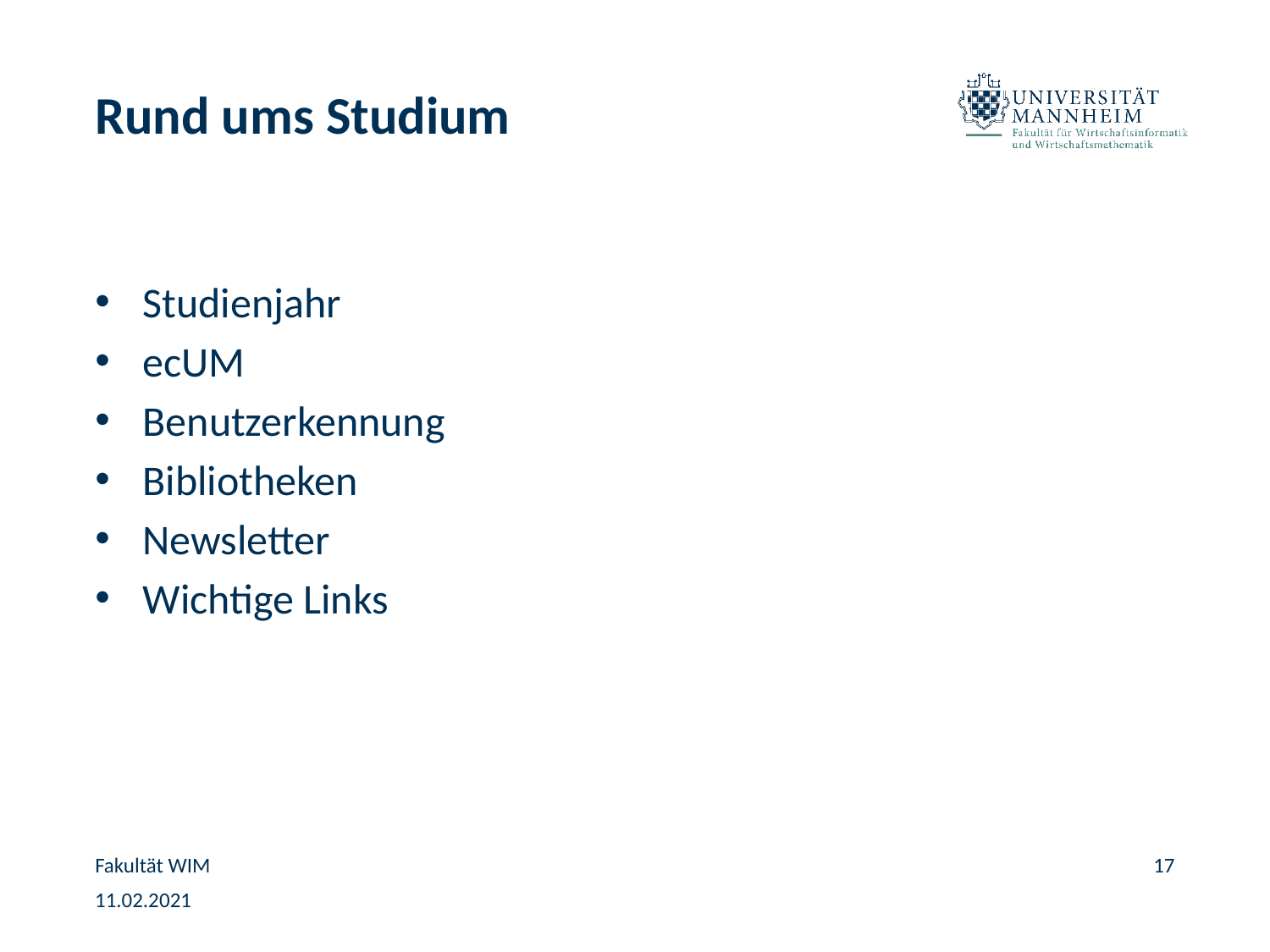

# Rund ums Studium
Studienjahr
ecUM
Benutzerkennung
Bibliotheken
Newsletter
Wichtige Links
Fakultät WIM
17
11.02.2021